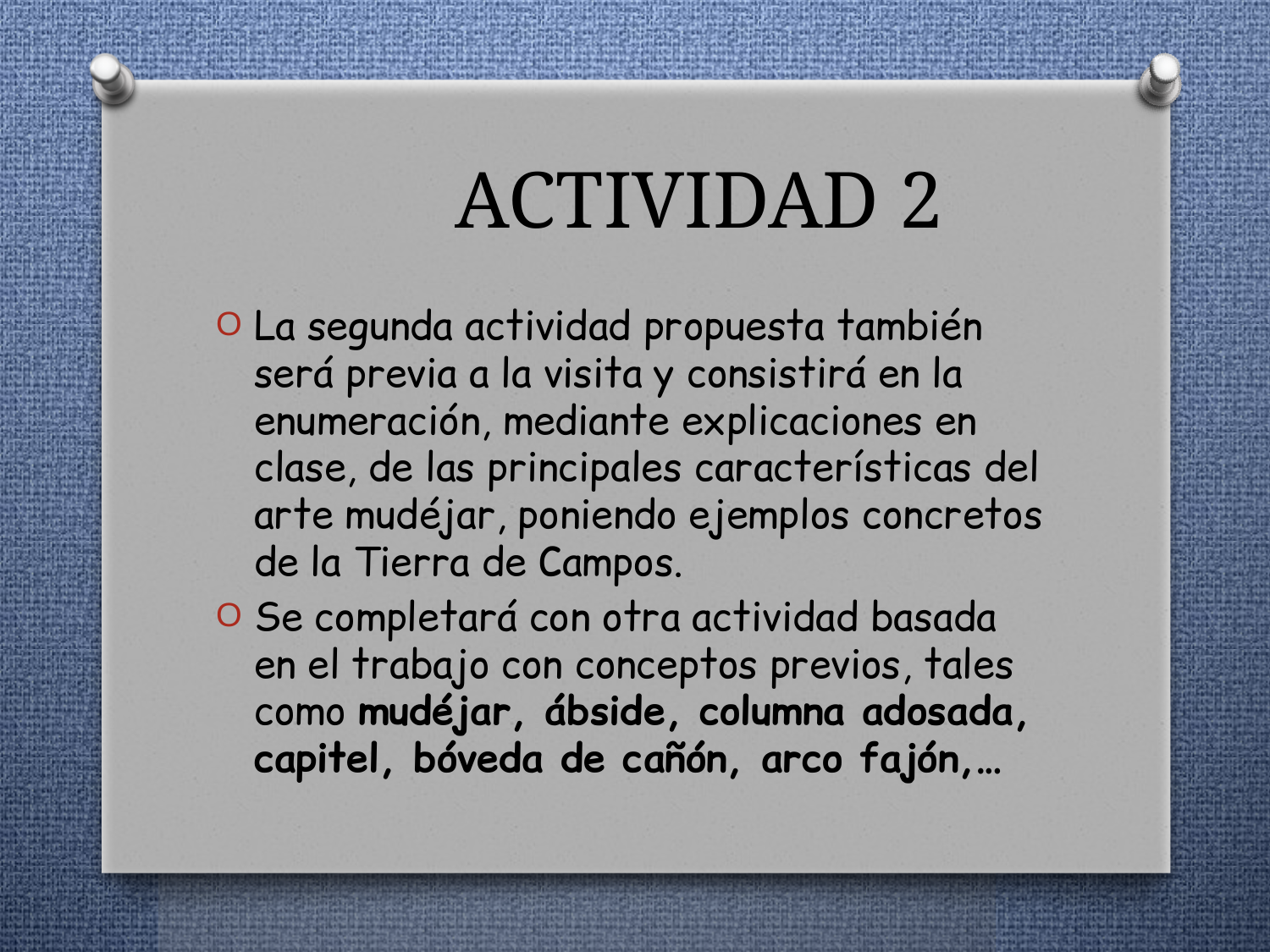

# ACTIVIDAD 2
La segunda actividad propuesta también será previa a la visita y consistirá en la enumeración, mediante explicaciones en clase, de las principales características del arte mudéjar, poniendo ejemplos concretos de la Tierra de Campos.
Se completará con otra actividad basada en el trabajo con conceptos previos, tales como mudéjar, ábside, columna adosada, capitel, bóveda de cañón, arco fajón,…